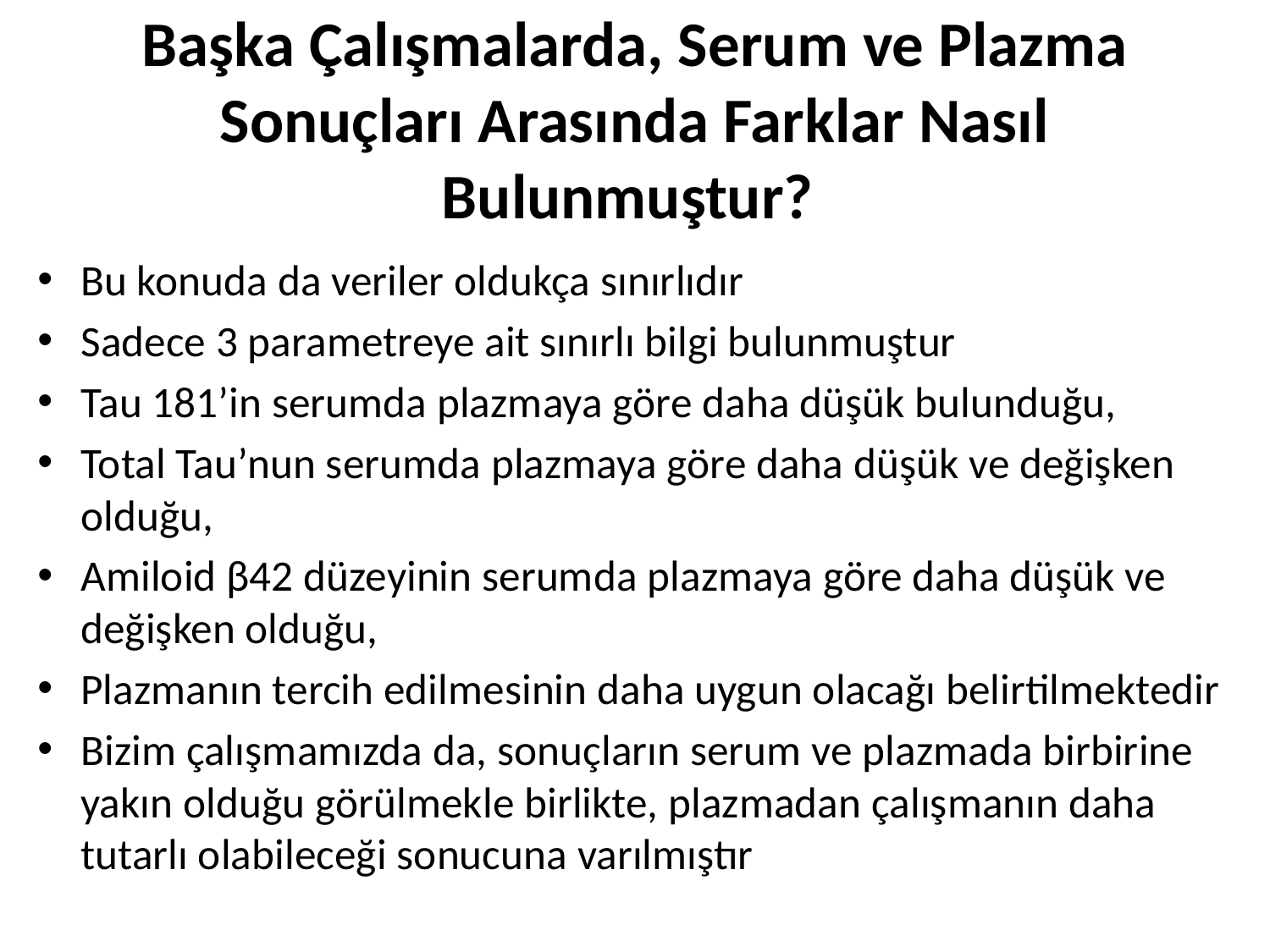

# Başka Çalışmalarda, Serum ve Plazma Sonuçları Arasında Farklar Nasıl Bulunmuştur?
Bu konuda da veriler oldukça sınırlıdır
Sadece 3 parametreye ait sınırlı bilgi bulunmuştur
Tau 181’in serumda plazmaya göre daha düşük bulunduğu,
Total Tau’nun serumda plazmaya göre daha düşük ve değişken olduğu,
Amiloid β42 düzeyinin serumda plazmaya göre daha düşük ve değişken olduğu,
Plazmanın tercih edilmesinin daha uygun olacağı belirtilmektedir
Bizim çalışmamızda da, sonuçların serum ve plazmada birbirine yakın olduğu görülmekle birlikte, plazmadan çalışmanın daha tutarlı olabileceği sonucuna varılmıştır